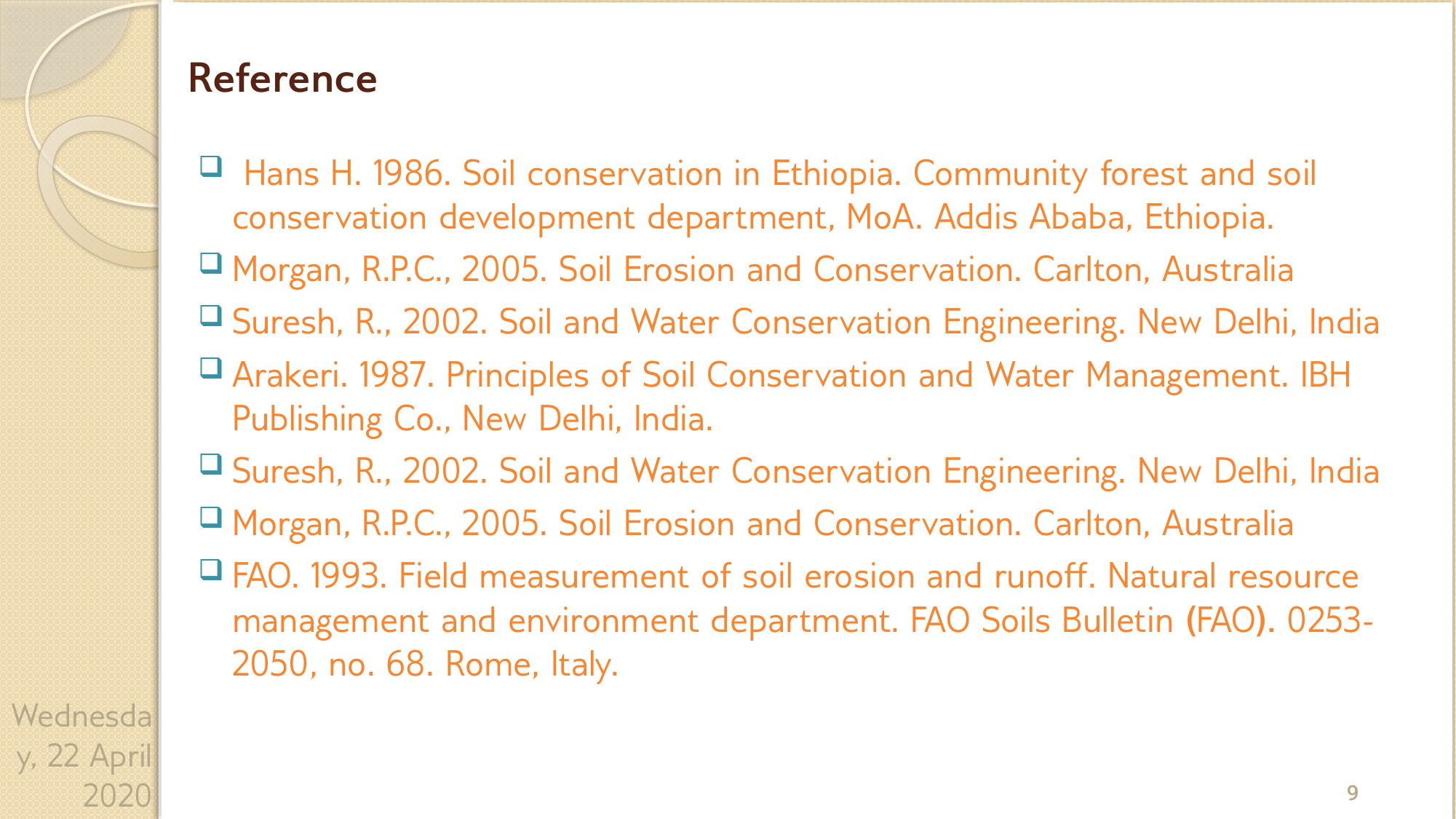

# Reference
 Hans H. 1986. Soil conservation in Ethiopia. Community forest and soil conservation development department, MoA. Addis Ababa, Ethiopia.
Morgan, R.P.C., 2005. Soil Erosion and Conservation. Carlton, Australia
Suresh, R., 2002. Soil and Water Conservation Engineering. New Delhi, India
Arakeri. 1987. Principles of Soil Conservation and Water Management. IBH Publishing Co., New Delhi, India.
Suresh, R., 2002. Soil and Water Conservation Engineering. New Delhi, India
Morgan, R.P.C., 2005. Soil Erosion and Conservation. Carlton, Australia
FAO. 1993. Field measurement of soil erosion and runoff. Natural resource management and environment department. FAO Soils Bulletin (FAO). 0253-2050, no. 68. Rome, Italy.

9
Wednesday, 22 April 2020